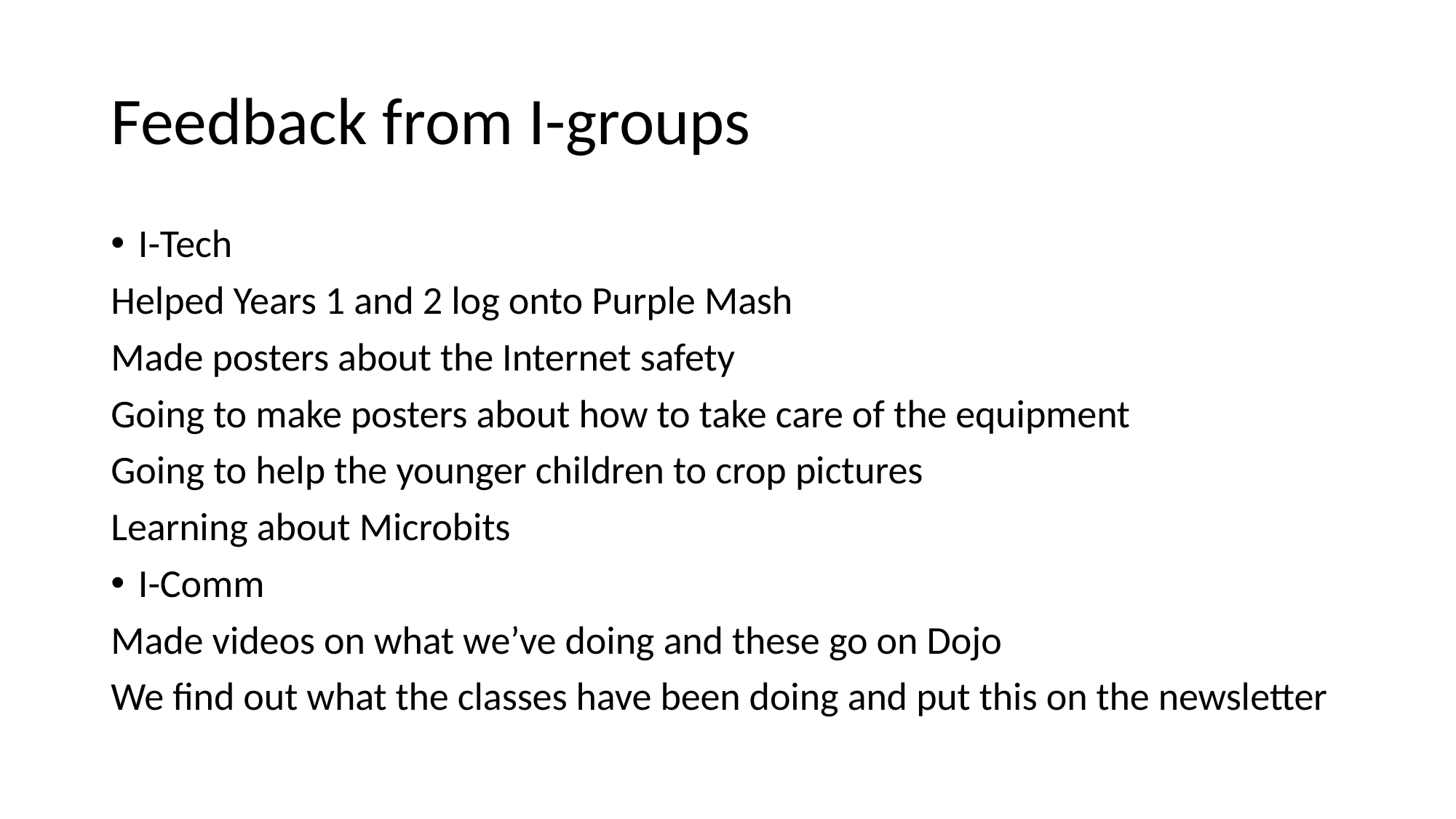

# Feedback from I-groups
I-Tech
Helped Years 1 and 2 log onto Purple Mash
Made posters about the Internet safety
Going to make posters about how to take care of the equipment
Going to help the younger children to crop pictures
Learning about Microbits
I-Comm
Made videos on what we’ve doing and these go on Dojo
We find out what the classes have been doing and put this on the newsletter